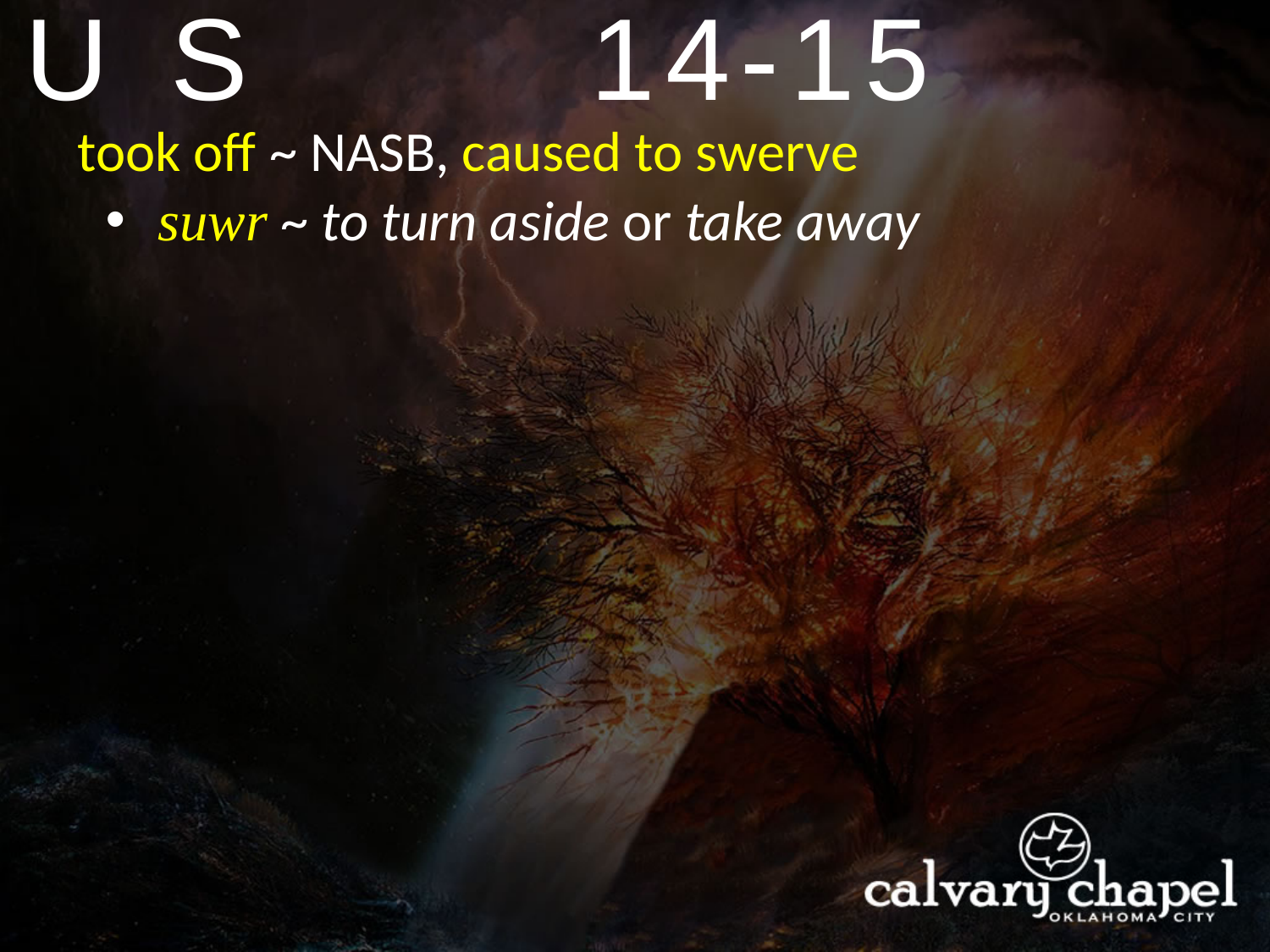

EXODUS
14-15
took off ~ NASB, caused to swerve
 suwr ~ to turn aside or take away